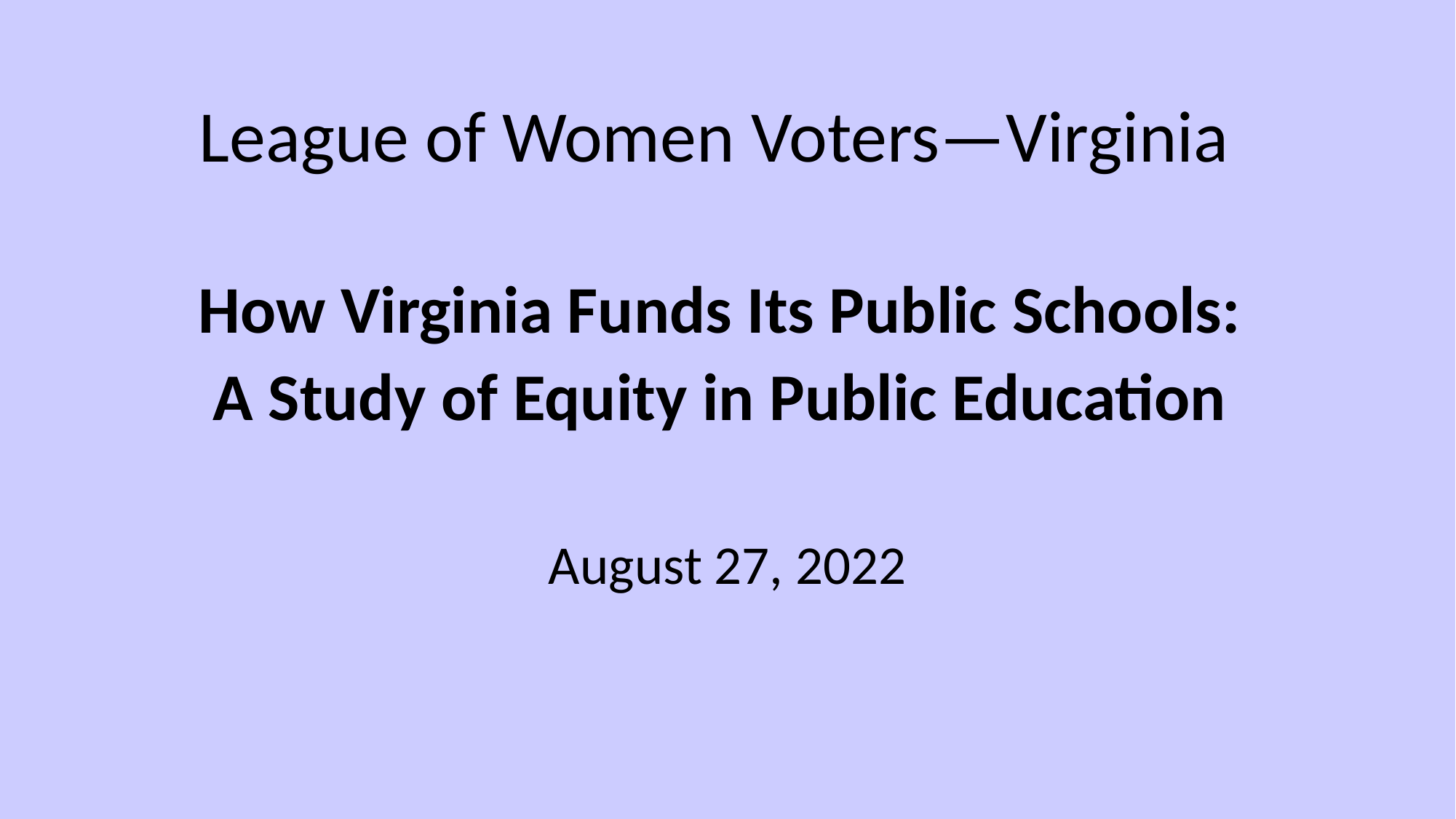

# League of Women Voters—Virginia
How Virginia Funds Its Public Schools:
A Study of Equity in Public Education

August 27, 2022